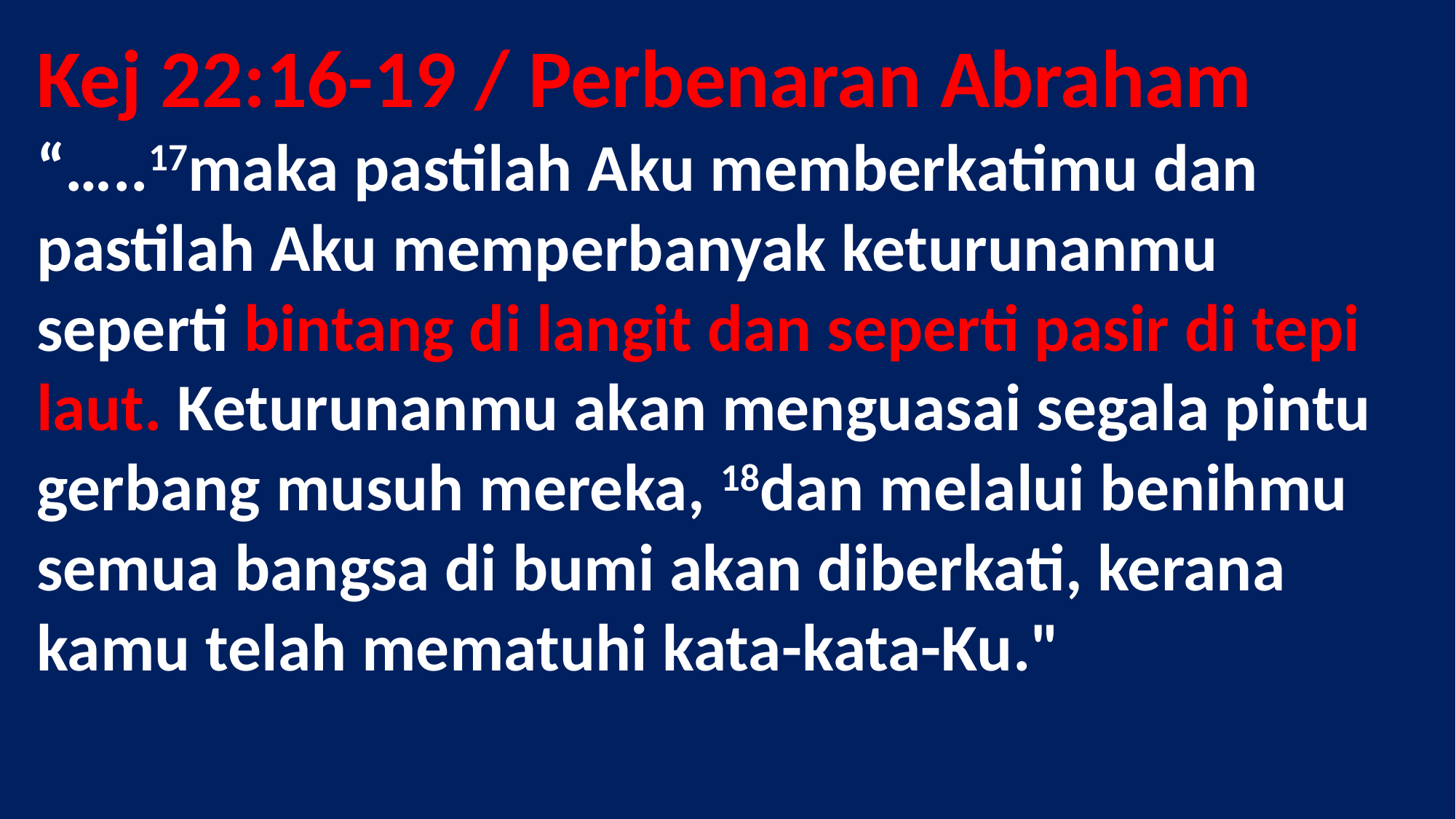

# Kej 22:16-19 / Perbenaran Abraham “…..17maka pastilah Aku memberkatimu dan pastilah Aku memperbanyak keturunanmu seperti bintang di langit dan seperti pasir di tepi laut. Keturunanmu akan menguasai segala pintu gerbang musuh mereka, 18dan melalui benihmu semua bangsa di bumi akan diberkati, kerana kamu telah mematuhi kata-kata-Ku."